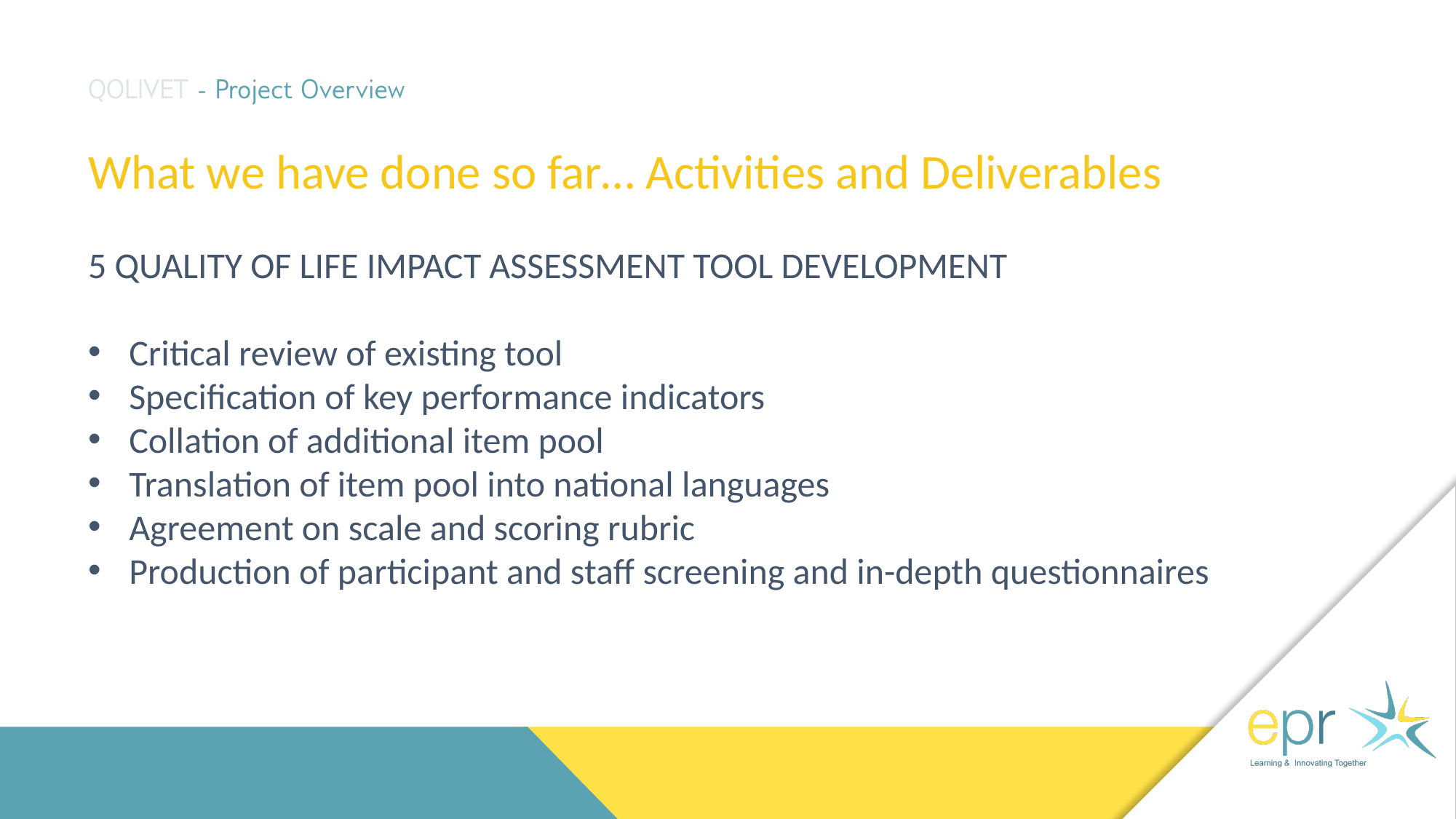

# QOLIVET - Project Overview
What we have done so far… Activities and Deliverables

5 QUALITY OF LIFE IMPACT ASSESSMENT TOOL DEVELOPMENT

Critical review of existing tool
Specification of key performance indicators
Collation of additional item pool
Translation of item pool into national languages
Agreement on scale and scoring rubric
Production of participant and staff screening and in-depth questionnaires